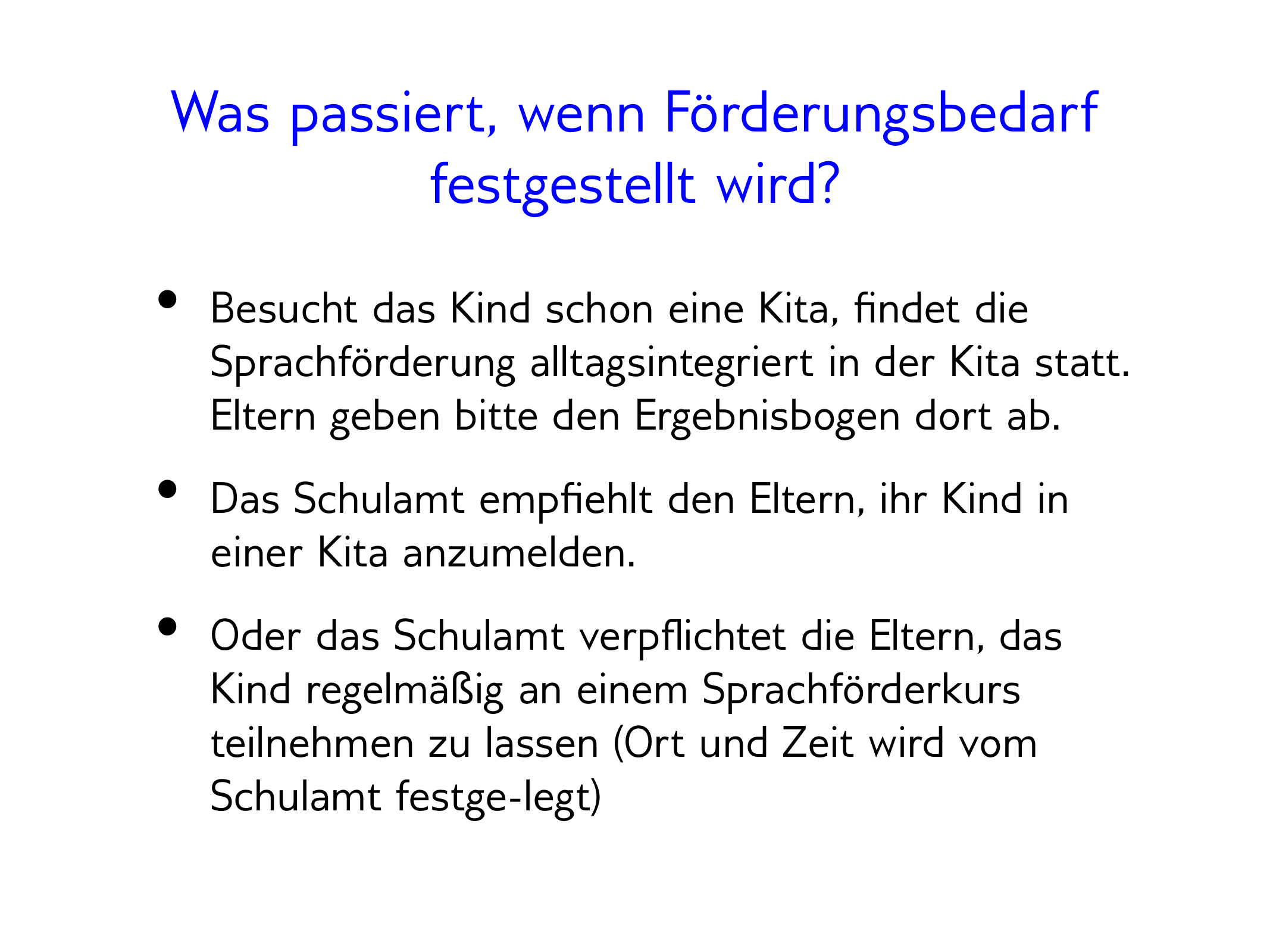

Was passiert, wenn Förderungsbedarf festgestellt wird?
Besucht das Kind schon eine Kita, findet die Sprachförderung alltagsintegriert in der Kita statt. Eltern geben bitte den Ergebnisbogen dort ab.
Das Schulamt empfiehlt den Eltern, ihr Kind in einer Kita anzumelden.
Oder das Schulamt verpflichtet die Eltern, das Kind regelmäßig an einem Sprachförderkurs teilnehmen zu lassen (Ort und Zeit wird vom Schulamt festge-legt)